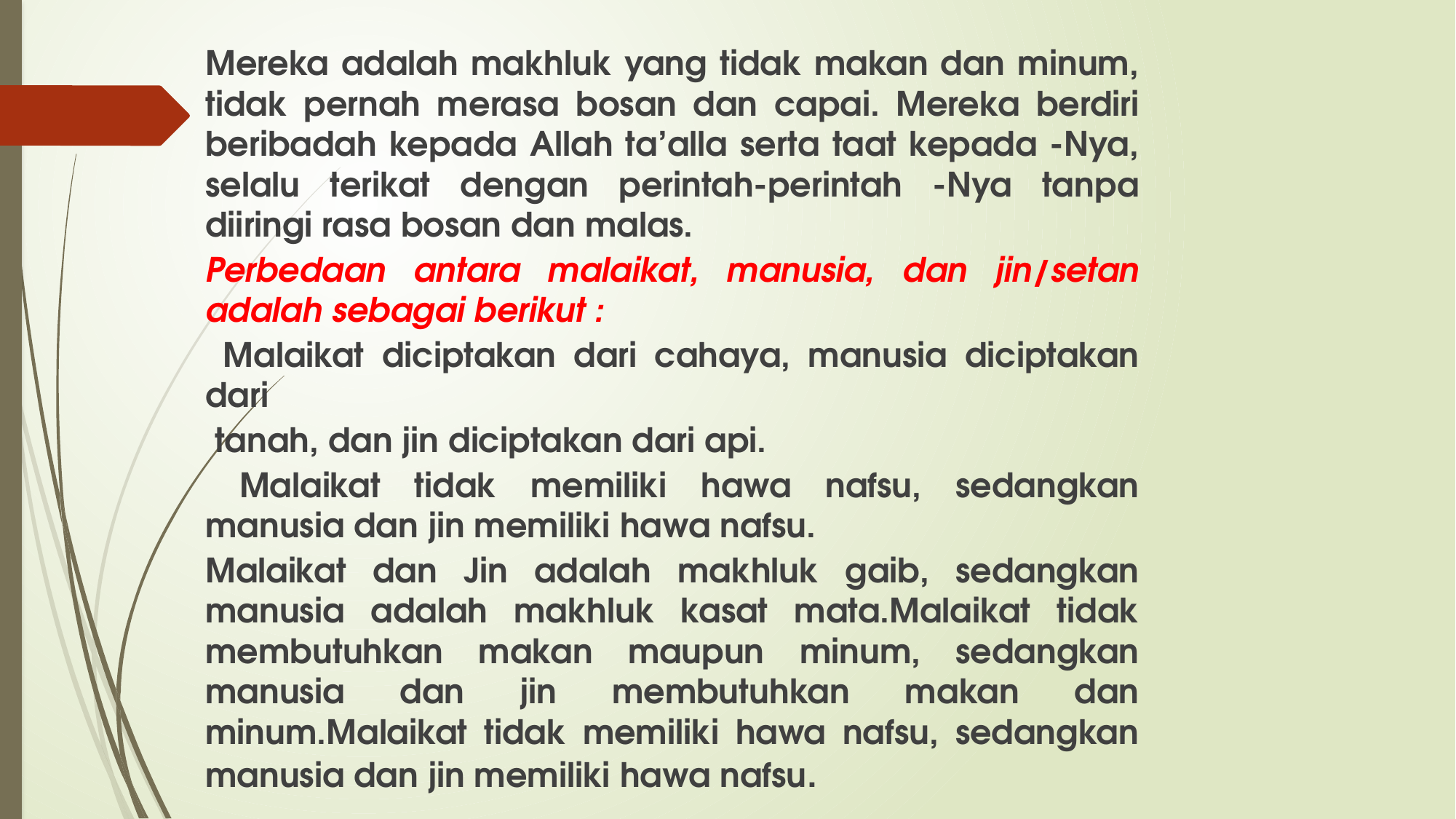

Mereka adalah makhluk yang tidak makan dan minum, tidak pernah merasa bosan dan capai. Mereka berdiri beribadah kepada Allah ta’alla serta taat kepada -Nya, selalu terikat dengan perintah-perintah -Nya tanpa diiringi rasa bosan dan malas.
Perbedaan antara malaikat, manusia, dan jin/setan adalah sebagai berikut :
 Malaikat diciptakan dari cahaya, manusia diciptakan dari
 tanah, dan jin diciptakan dari api.
 Malaikat tidak memiliki hawa nafsu, sedangkan manusia dan jin memiliki hawa nafsu.
Malaikat dan Jin adalah makhluk gaib, sedangkan manusia adalah makhluk kasat mata.Malaikat tidak membutuhkan makan maupun minum, sedangkan manusia dan jin membutuhkan makan dan minum.Malaikat tidak memiliki hawa nafsu, sedangkan manusia dan jin memiliki hawa nafsu.